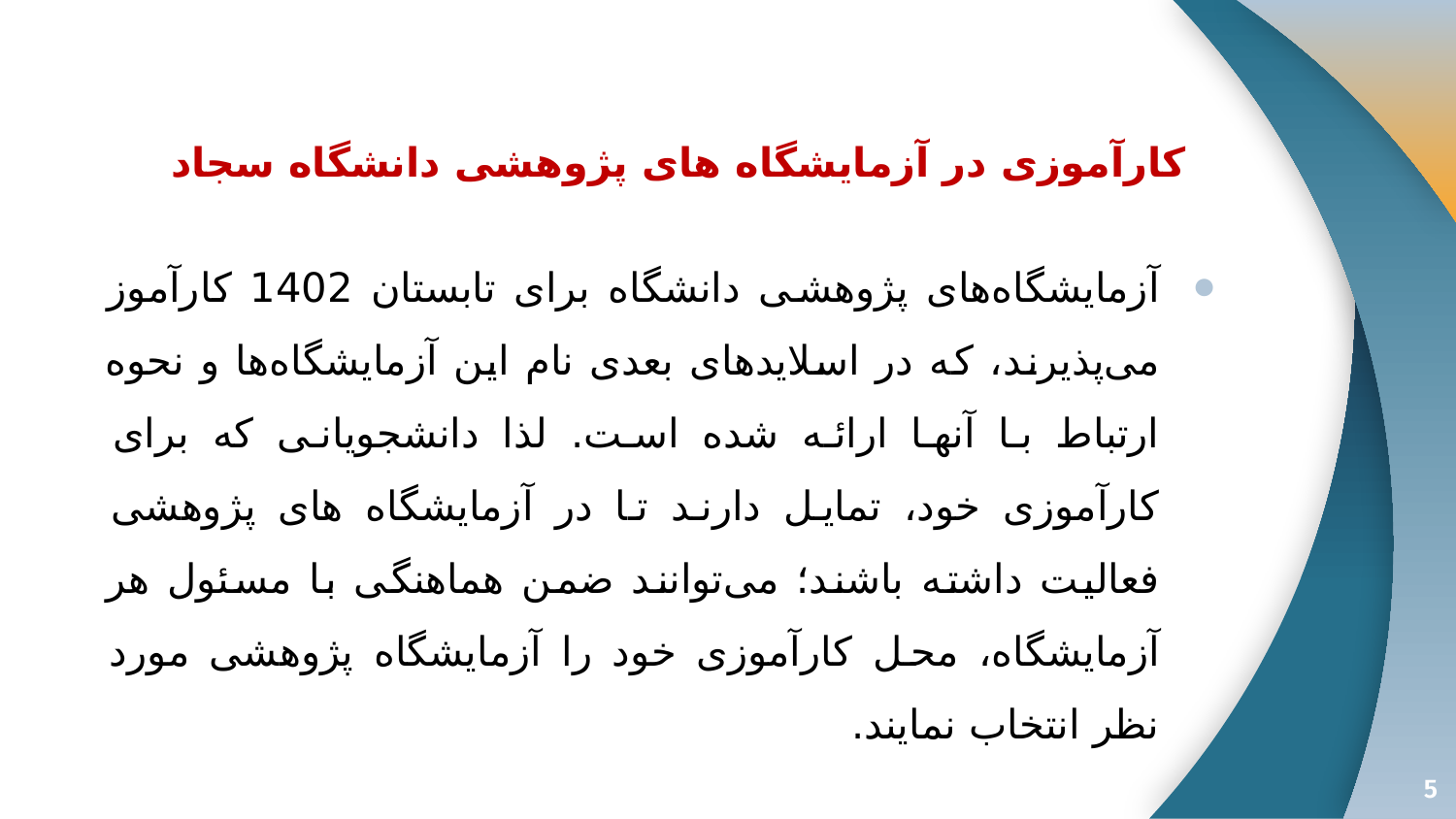

# کارآموزی در آزمایشگاه های پژوهشی دانشگاه سجاد
آزمایشگاه‌های پژوهشی دانشگاه برای تابستان 1402 کارآموز می‌پذیرند، که در اسلایدهای بعدی نام این آزمایشگاه‌ها و نحوه ارتباط با آنها ارائه شده است. لذا دانشجویانی که برای کارآموزی خود، تمایل دارند تا در آزمایشگاه های پژوهشی فعالیت داشته باشند؛ می‌توانند ضمن هماهنگی با مسئول هر آزمایشگاه، محل کارآموزی خود را آزمایشگاه پژوهشی مورد نظر انتخاب نمایند.
5